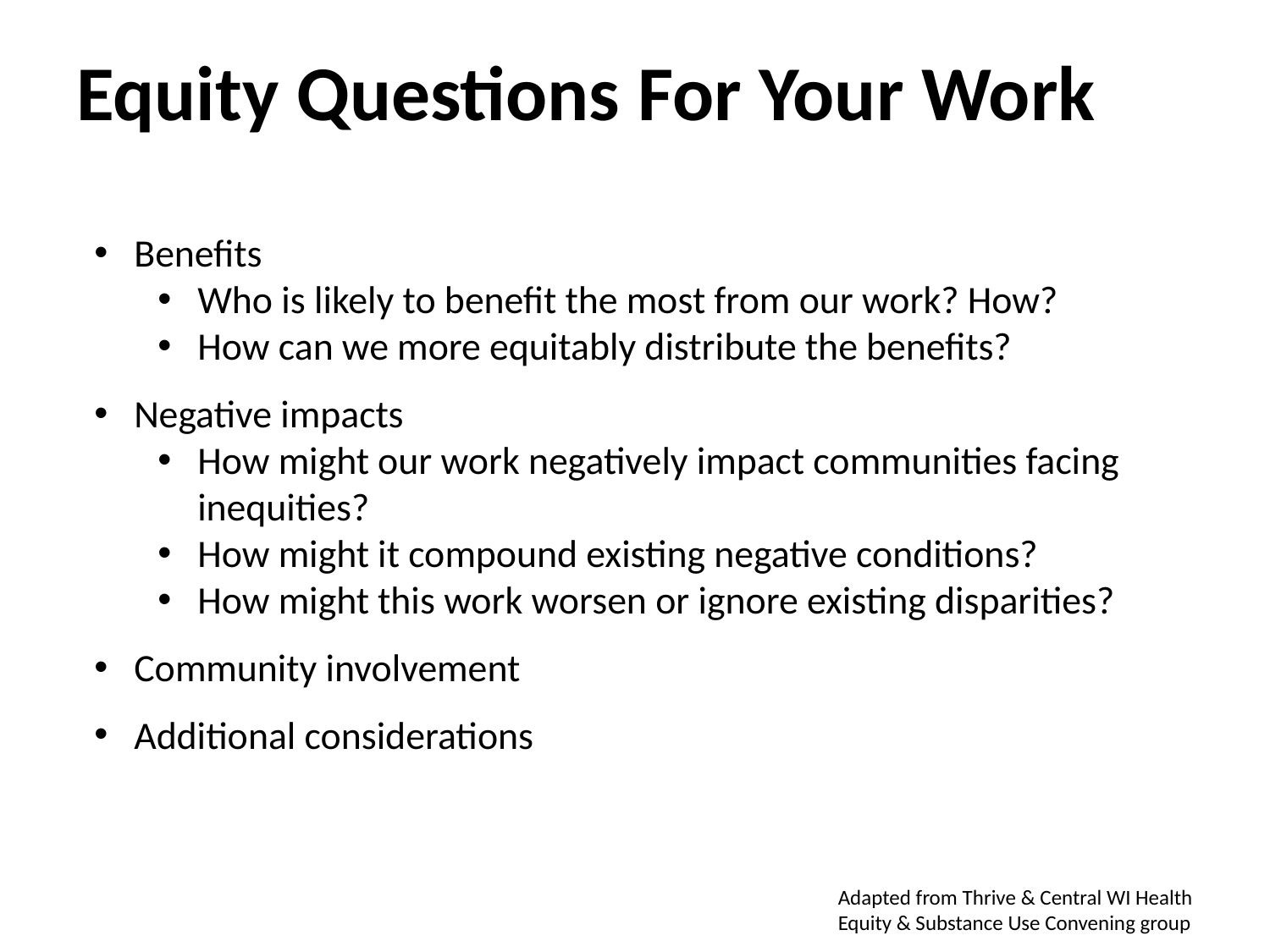

# Equity Questions For Your Work
Benefits
Who is likely to benefit the most from our work? How?
How can we more equitably distribute the benefits?
Negative impacts
How might our work negatively impact communities facing inequities?
How might it compound existing negative conditions?
How might this work worsen or ignore existing disparities?
Community involvement
Additional considerations
Adapted from Thrive & Central WI Health Equity & Substance Use Convening group